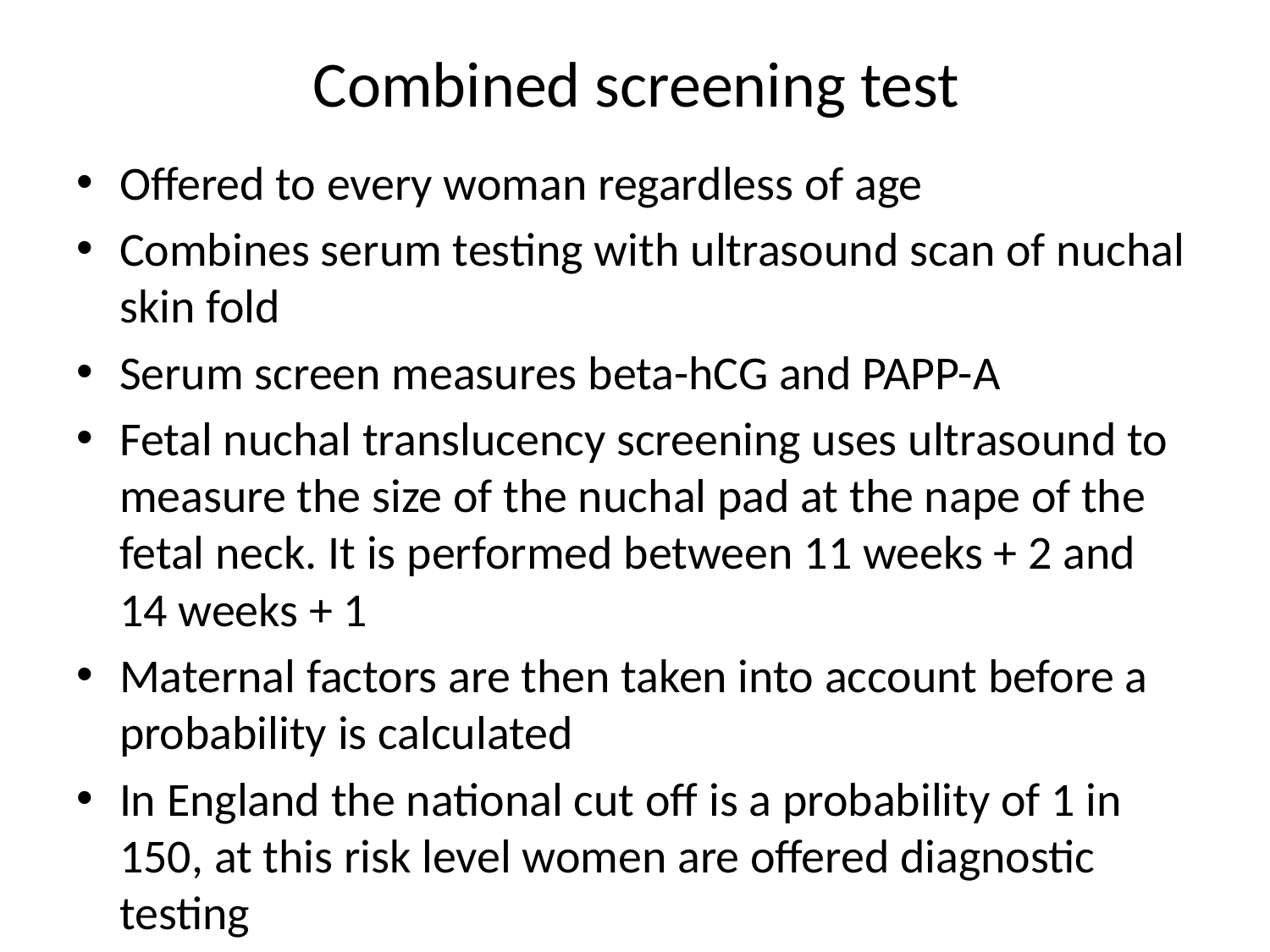

# Combined screening test
Offered to every woman regardless of age
Combines serum testing with ultrasound scan of nuchal skin fold
Serum screen measures beta-hCG and PAPP-A
Fetal nuchal translucency screening uses ultrasound to measure the size of the nuchal pad at the nape of the fetal neck. It is performed between 11 weeks + 2 and 14 weeks + 1
Maternal factors are then taken into account before a probability is calculated
In England the national cut off is a probability of 1 in 150, at this risk level women are offered diagnostic testing